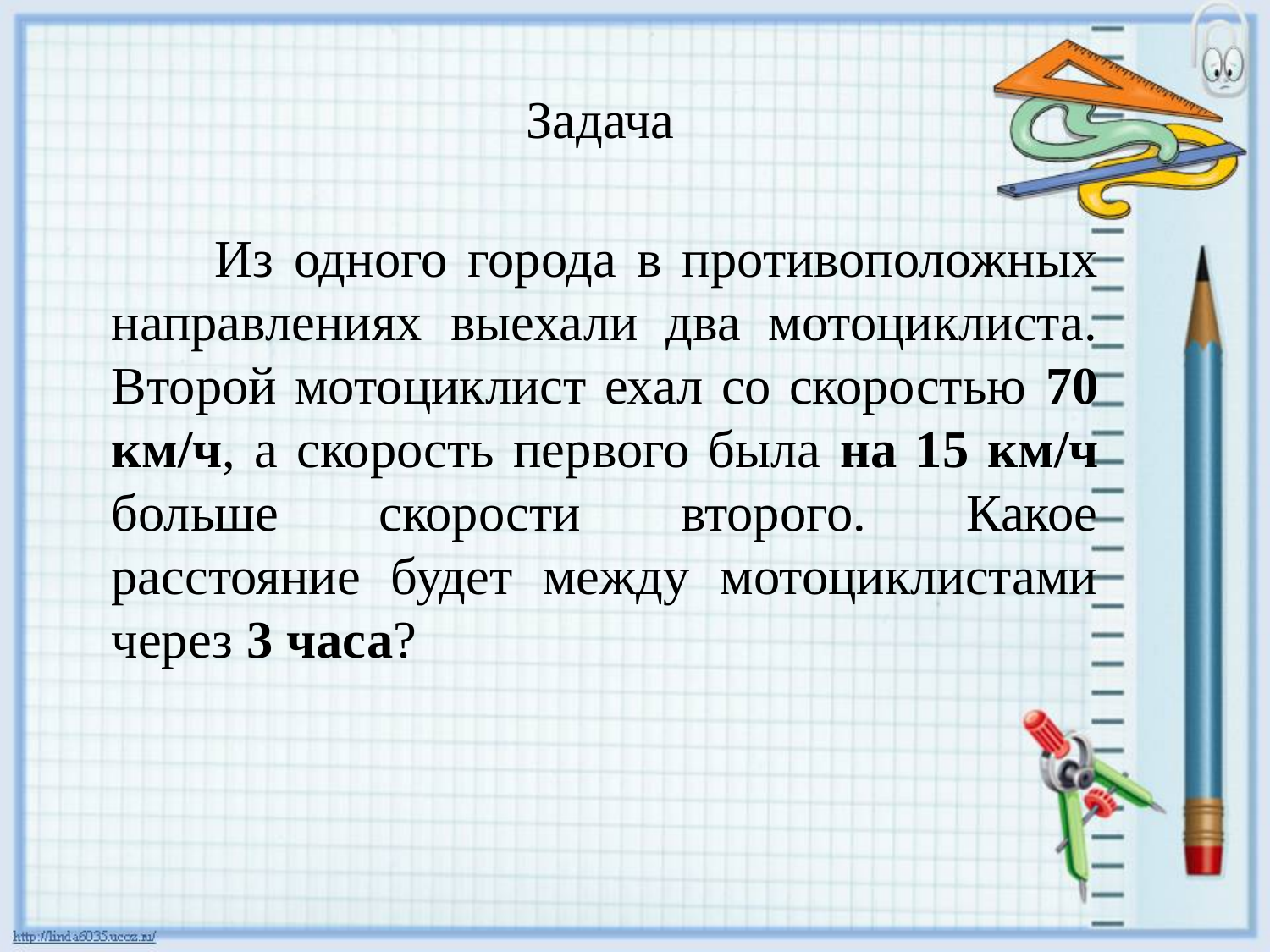

Задача
     Из одного города в противоположных направлениях выехали два мотоциклиста. Второй мотоциклист ехал со скоростью 70 км/ч, а скорость первого была на 15 км/ч больше скорости второго. Какое расстояние будет между мотоциклистами через 3 часа?